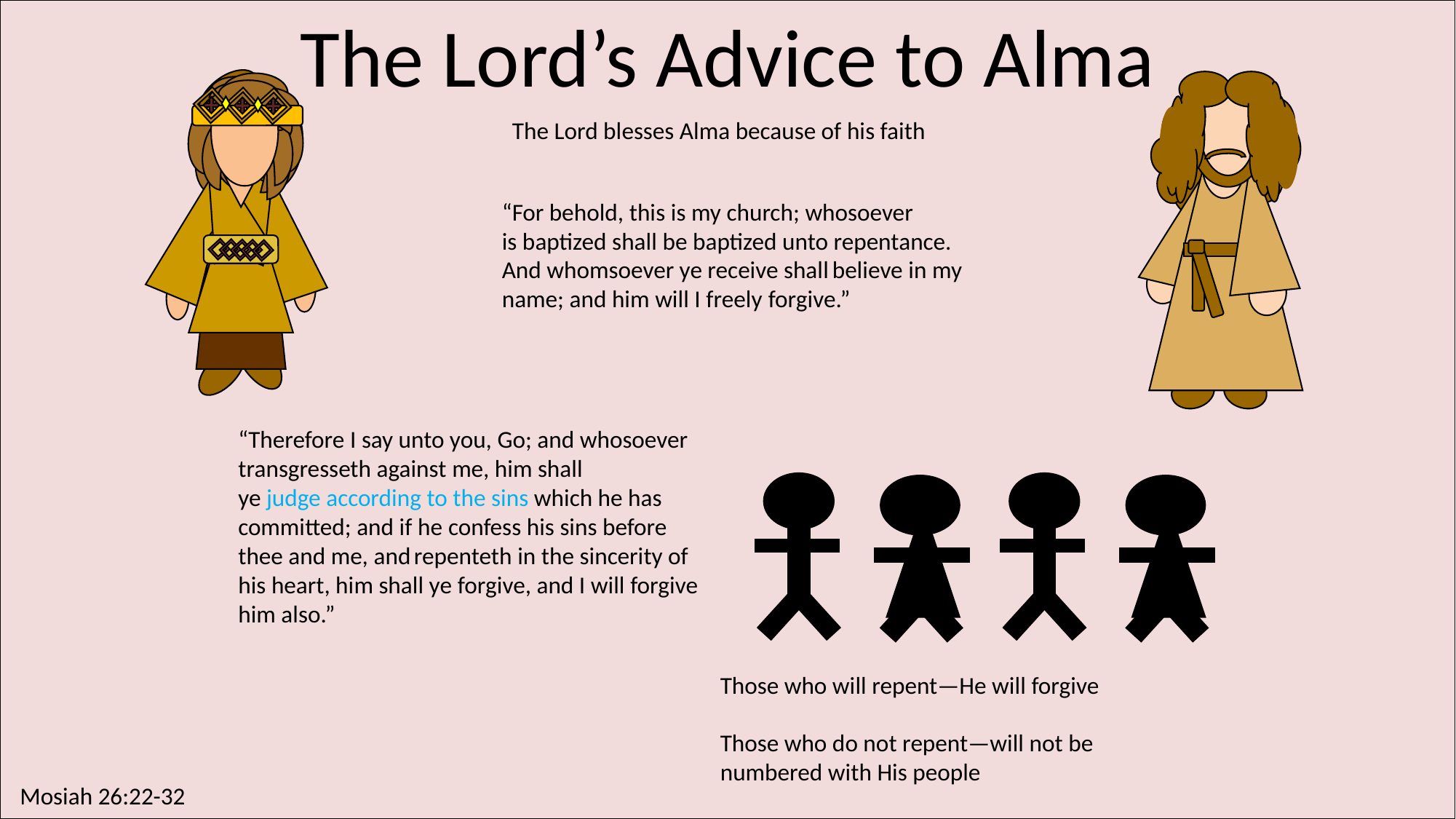

The Lord’s Advice to Alma

The Lord blesses Alma because of his faith
“For behold, this is my church; whosoever is baptized shall be baptized unto repentance. And whomsoever ye receive shall believe in my name; and him will I freely forgive.”
“Therefore I say unto you, Go; and whosoever transgresseth against me, him shall ye judge according to the sins which he has committed; and if he confess his sins before thee and me, and repenteth in the sincerity of his heart, him shall ye forgive, and I will forgive him also.”

Those who will repent—He will forgive

Those who do not repent—will not be numbered with His people
Mosiah 26:22-32